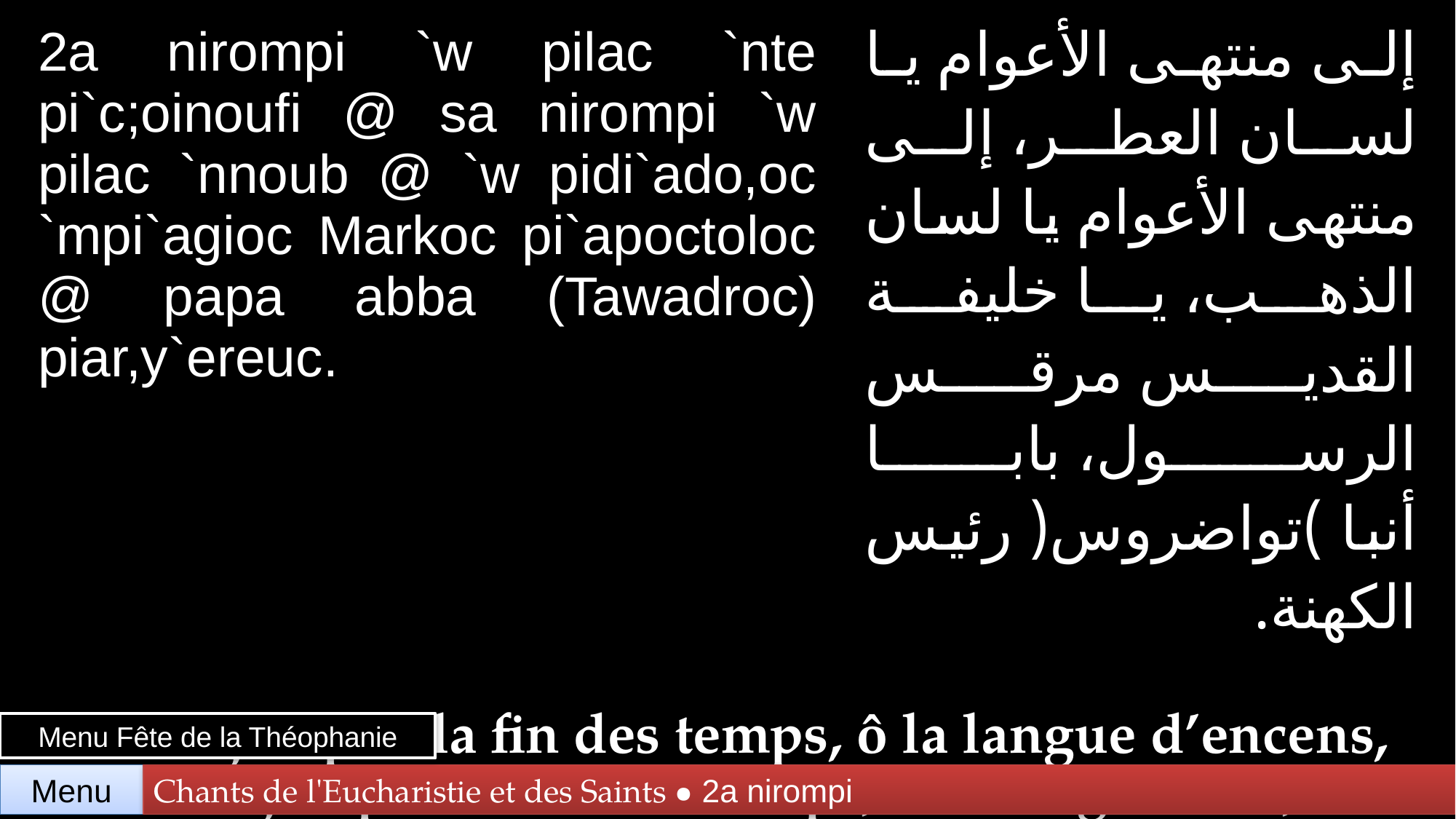

| 2a nirompi `w pilac `nte pi`c;oinoufi @ sa nirompi `w pilac `nnoub @ `w pidi`ado,oc `mpi`agioc Markoc pi`apoctoloc @ papa abba (Tawadroc) piar,y`ereuc. |  | إلى منتهى الأعوام يا لسان العطر، إلى منتهى الأعوام يا لسان الذهب، يا خليفة القديس مرقس الرسول، بابا أنبا )تواضروس( رئيس الكهنة. |
| --- | --- | --- |
|  |  |  |
| Vivez jusqu’à la fin des temps, ô la langue d’encens, vivez jusqu’à la fin des temps, ô la langue d'or, ô successeur de saint Marc l'Apôtre, pape abba (Tawadros), l'archiprêtre. |  |  |
Menu Fête de la Théophanie
Chants de l'Eucharistie et des Saints • 2a nirompi
Menu